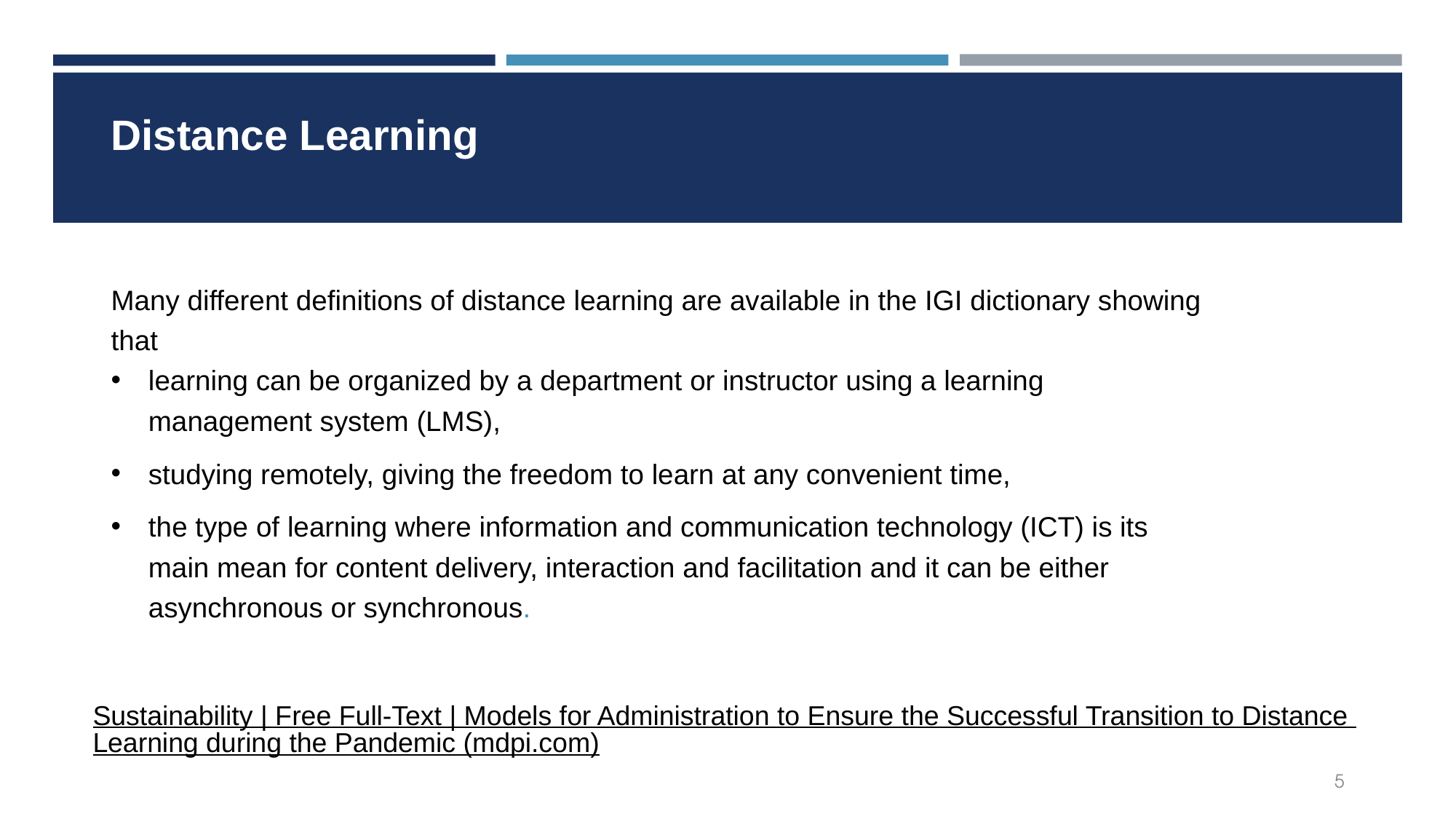

# Distance Learning
Many different definitions of distance learning are available in the IGI dictionary showing that
learning can be organized by a department or instructor using a learning management system (LMS),
studying remotely, giving the freedom to learn at any convenient time,
the type of learning where information and communication technology (ICT) is its main mean for content delivery, interaction and facilitation and it can be either asynchronous or synchronous.
Sustainability | Free Full-Text | Models for Administration to Ensure the Successful Transition to Distance Learning during the Pandemic (mdpi.com)
5